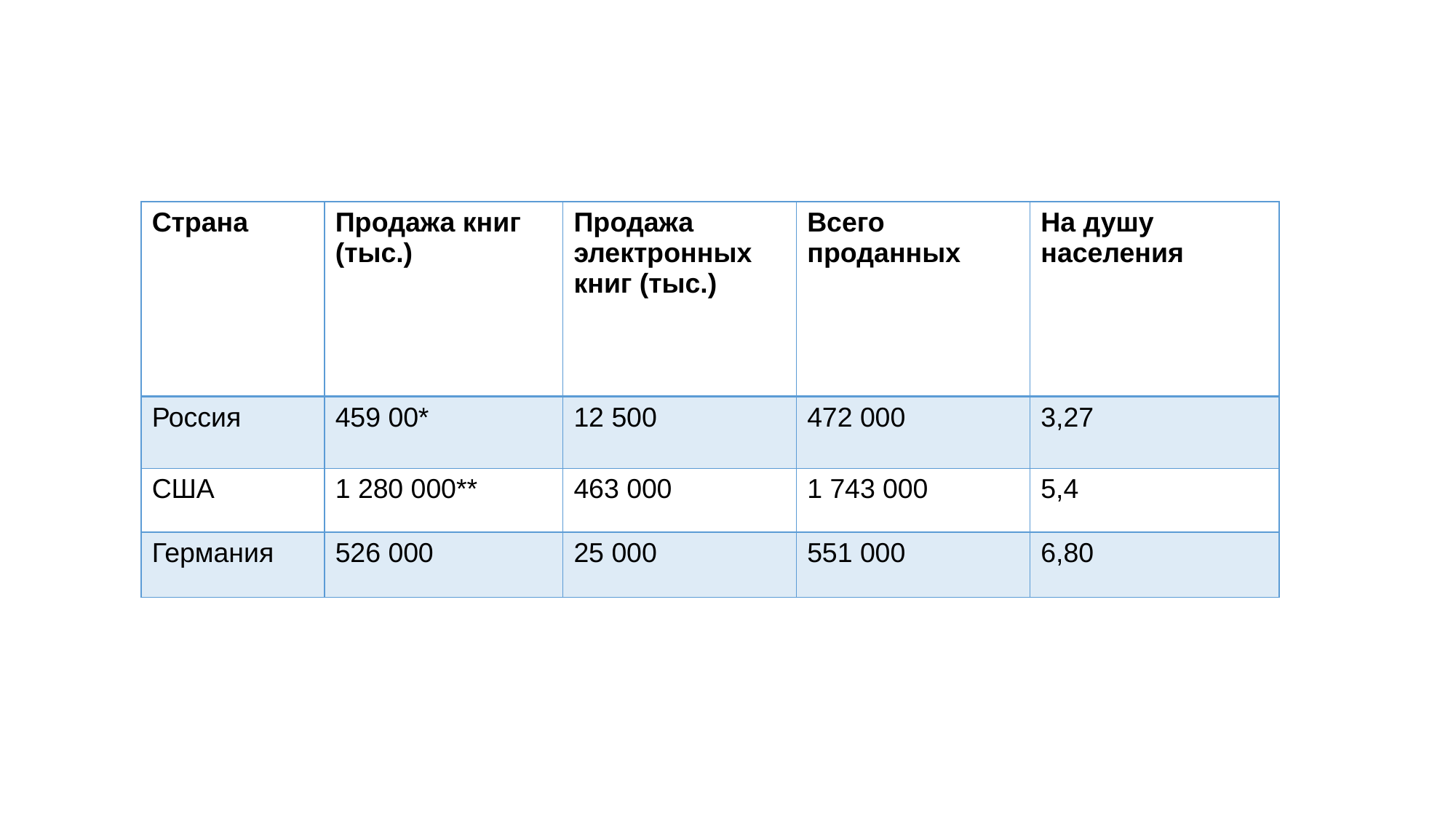

#
| Страна | Продажа книг (тыс.) | Продажа электронных книг (тыс.) | Всего проданных | На душу населения |
| --- | --- | --- | --- | --- |
| Россия | 459 00\* | 12 500 | 472 000 | 3,27 |
| США | 1 280 000\*\* | 463 000 | 1 743 000 | 5,4 |
| Германия | 526 000 | 25 000 | 551 000 | 6,80 |